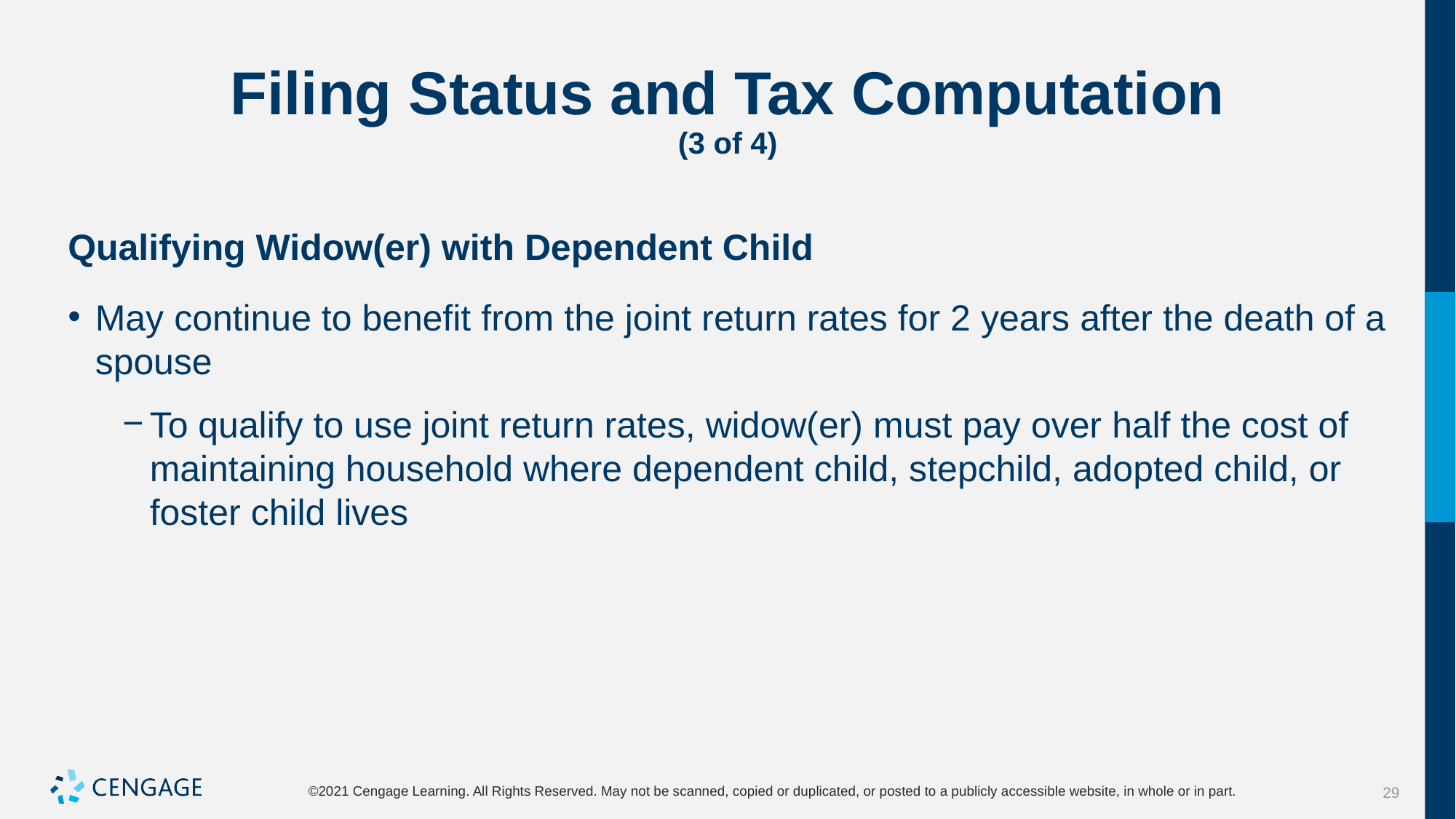

# Filing Status and Tax Computation (3 of 4)
Qualifying Widow(er) with Dependent Child
May continue to benefit from the joint return rates for 2 years after the death of a spouse
To qualify to use joint return rates, widow(er) must pay over half the cost of maintaining household where dependent child, stepchild, adopted child, or foster child lives